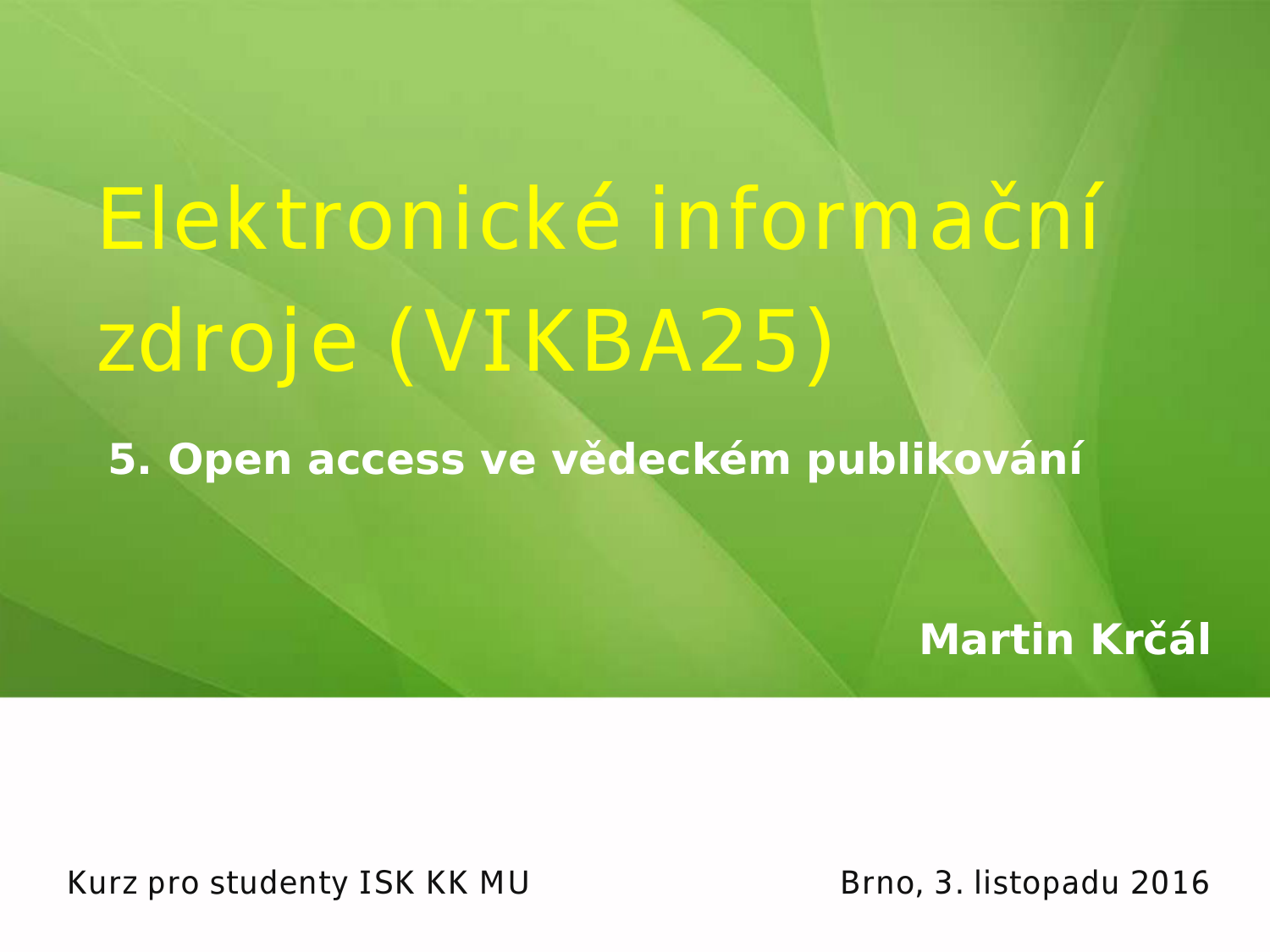

# Elektronické informační zdroje (VIKBA25)
5. Open access ve vědeckém publikování
Martin Krčál
Kurz pro studenty ISK KK MU
Brno, 3. listopadu 2016